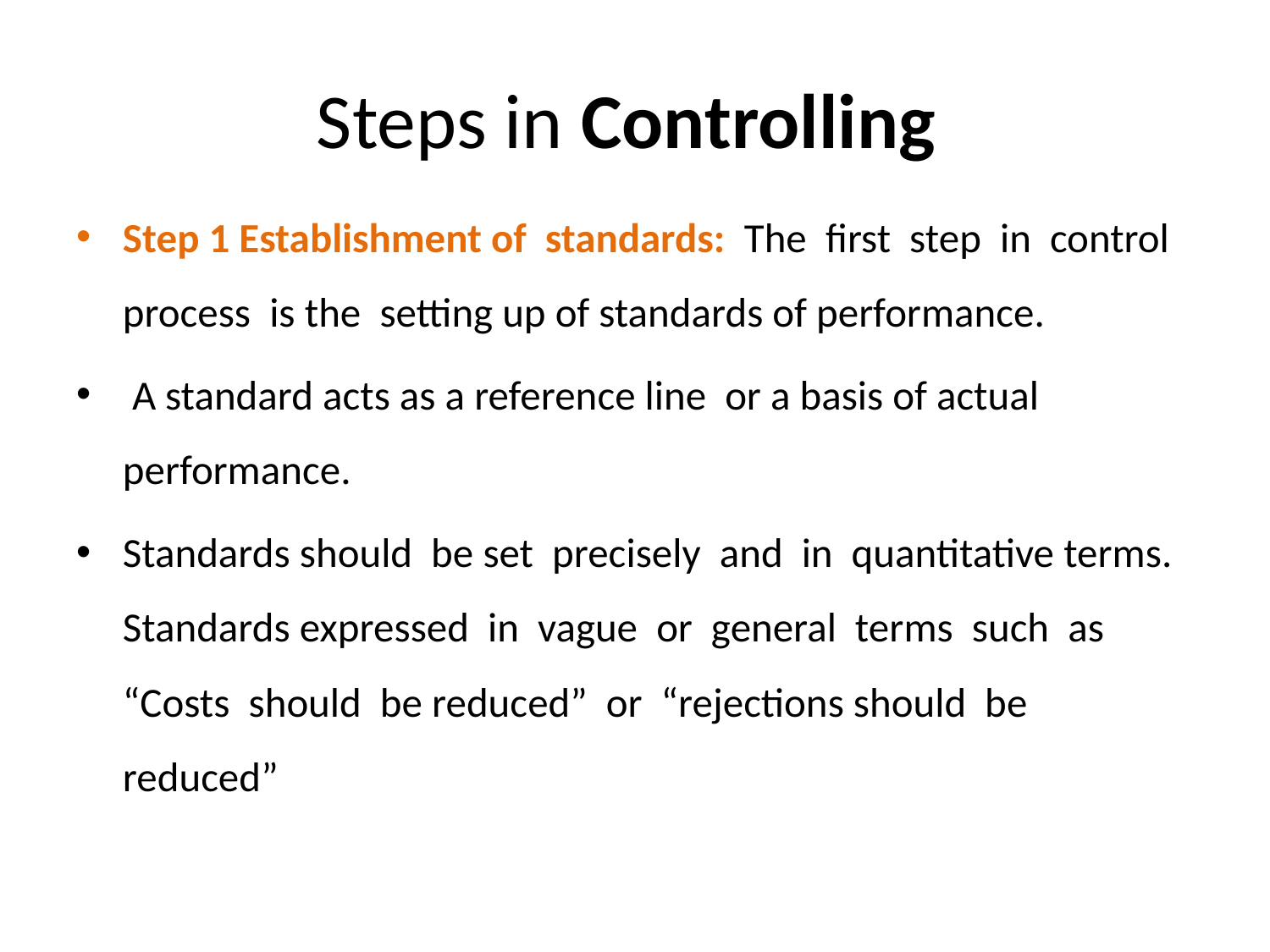

# Steps in Controlling
Step 1 Establishment of  standards:  The  first  step  in  control  process  is the  setting up of standards of performance.
 A standard acts as a reference line  or a basis of actual performance.
Standards should  be set  precisely  and  in  quantitative terms.  Standards expressed  in  vague  or  general  terms  such  as “Costs  should  be reduced”  or  “rejections should  be  reduced”